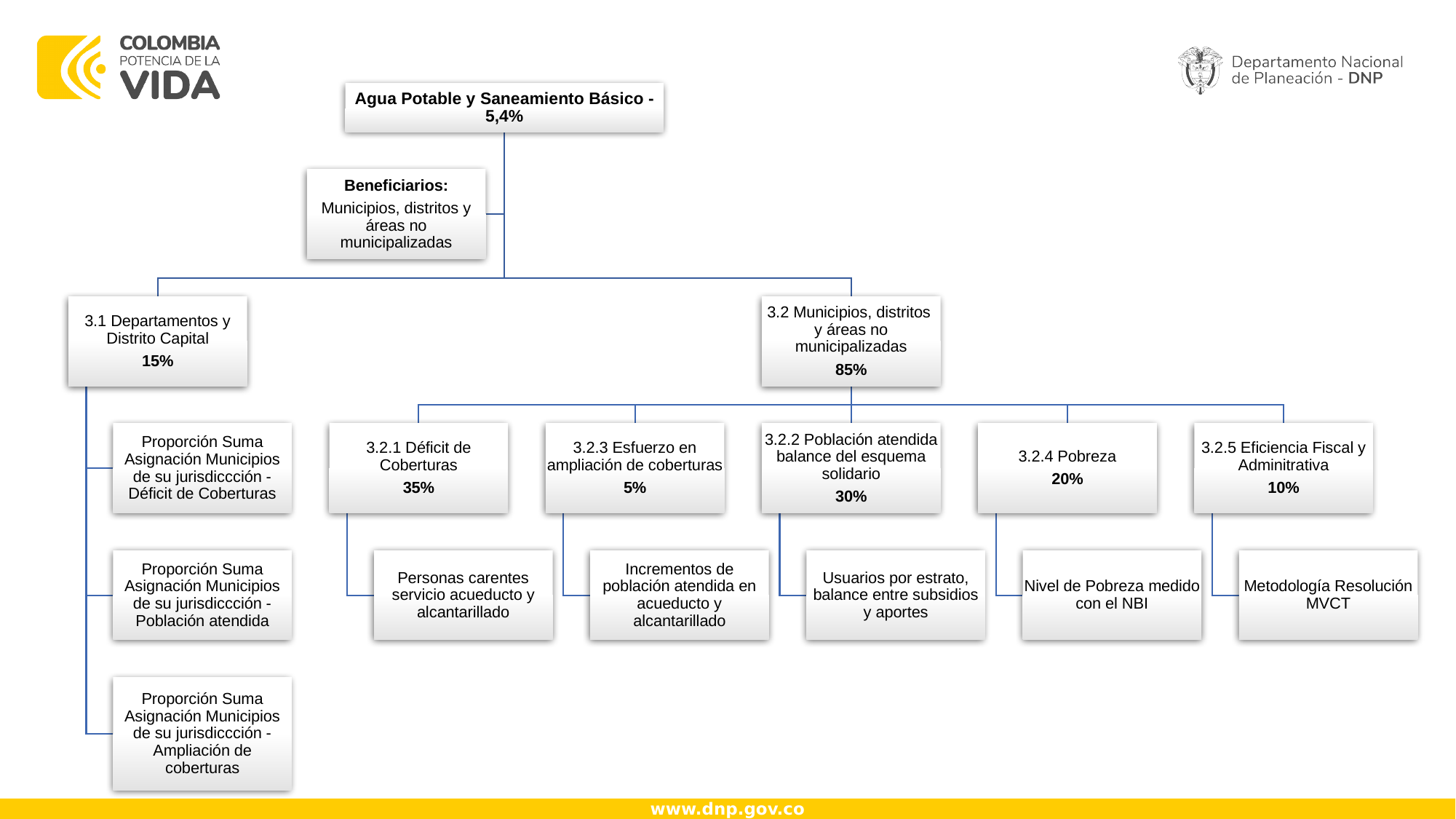

Agua Potable y Saneamiento Básico - 5,4%
3.1 Departamentos y Distrito Capital
15%
Proporción Suma Asignación Municipios de su jurisdiccción - Déficit de Coberturas
Proporción Suma Asignación Municipios de su jurisdiccción - Población atendida
Proporción Suma Asignación Municipios de su jurisdiccción - Ampliación de coberturas
3.2 Municipios, distritos  y áreas no municipalizadas
85%
3.2.1 Déficit de Coberturas
35%
Personas carentes servicio acueducto y alcantarillado
3.2.3 Esfuerzo en ampliación de coberturas
5%
Incrementos de población atendida en acueducto y alcantarillado
3.2.2 Población atendida balance del esquema solidario
30%
Usuarios por estrato, balance entre subsidios y aportes
3.2.4 Pobreza
20%
Nivel de Pobreza medido con el NBI
3.2.5 Eficiencia Fiscal y Adminitrativa
10%
Metodología Resolución MVCT
Beneficiarios:
Municipios, distritos y áreas no municipalizadas